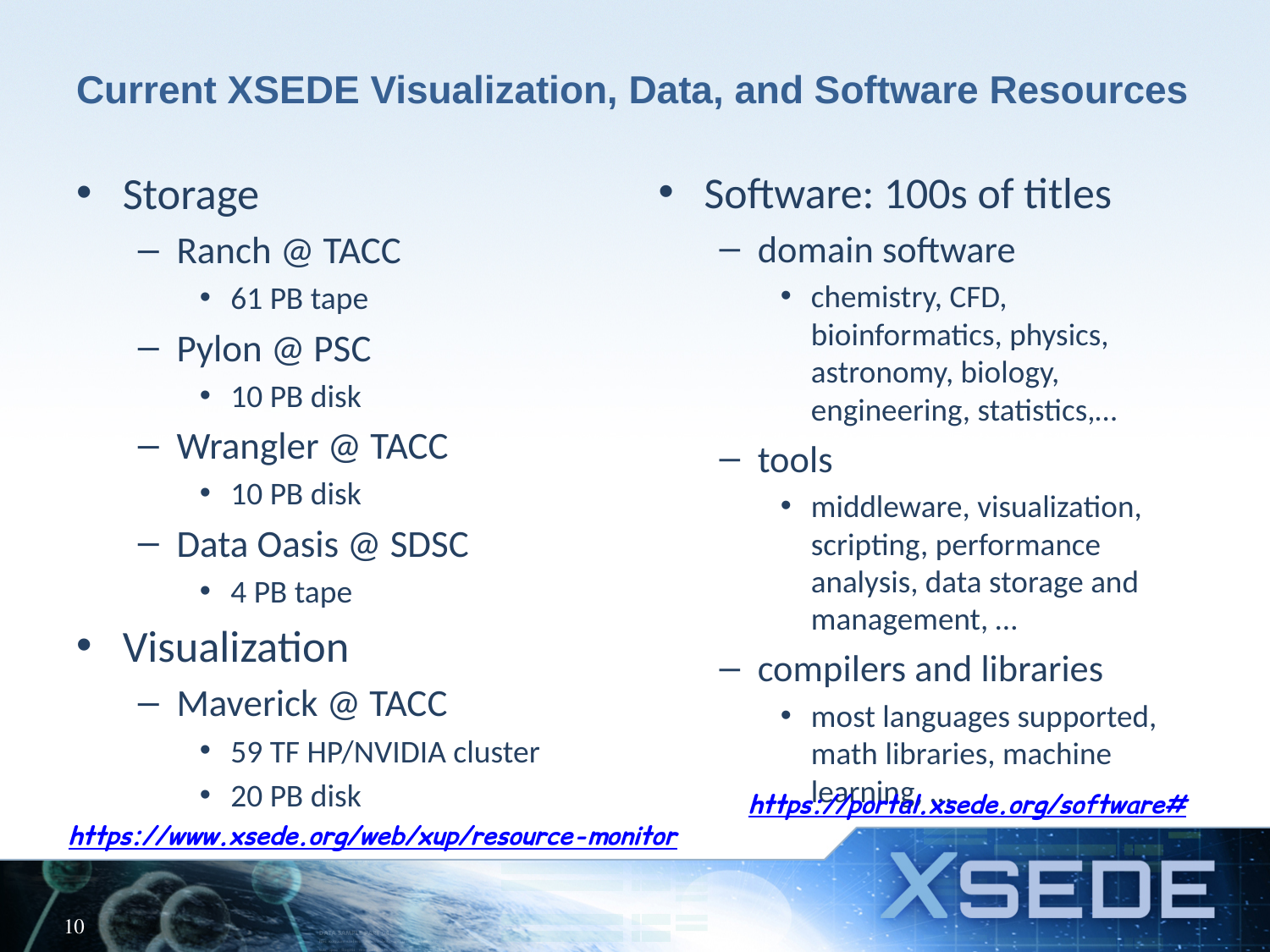

# Current XSEDE Visualization, Data, and Software Resources
Storage
Ranch @ TACC
61 PB tape
Pylon @ PSC
10 PB disk
Wrangler @ TACC
10 PB disk
Data Oasis @ SDSC
4 PB tape
Visualization
Maverick @ TACC
59 TF HP/NVIDIA cluster
20 PB disk

Software: 100s of titles
domain software
chemistry, CFD, bioinformatics, physics, astronomy, biology, engineering, statistics,…
tools
middleware, visualization, scripting, performance analysis, data storage and management, …
compilers and libraries
most languages supported, math libraries, machine learning, …

https://portal.xsede.org/software#
https://www.xsede.org/web/xup/resource-monitor
10